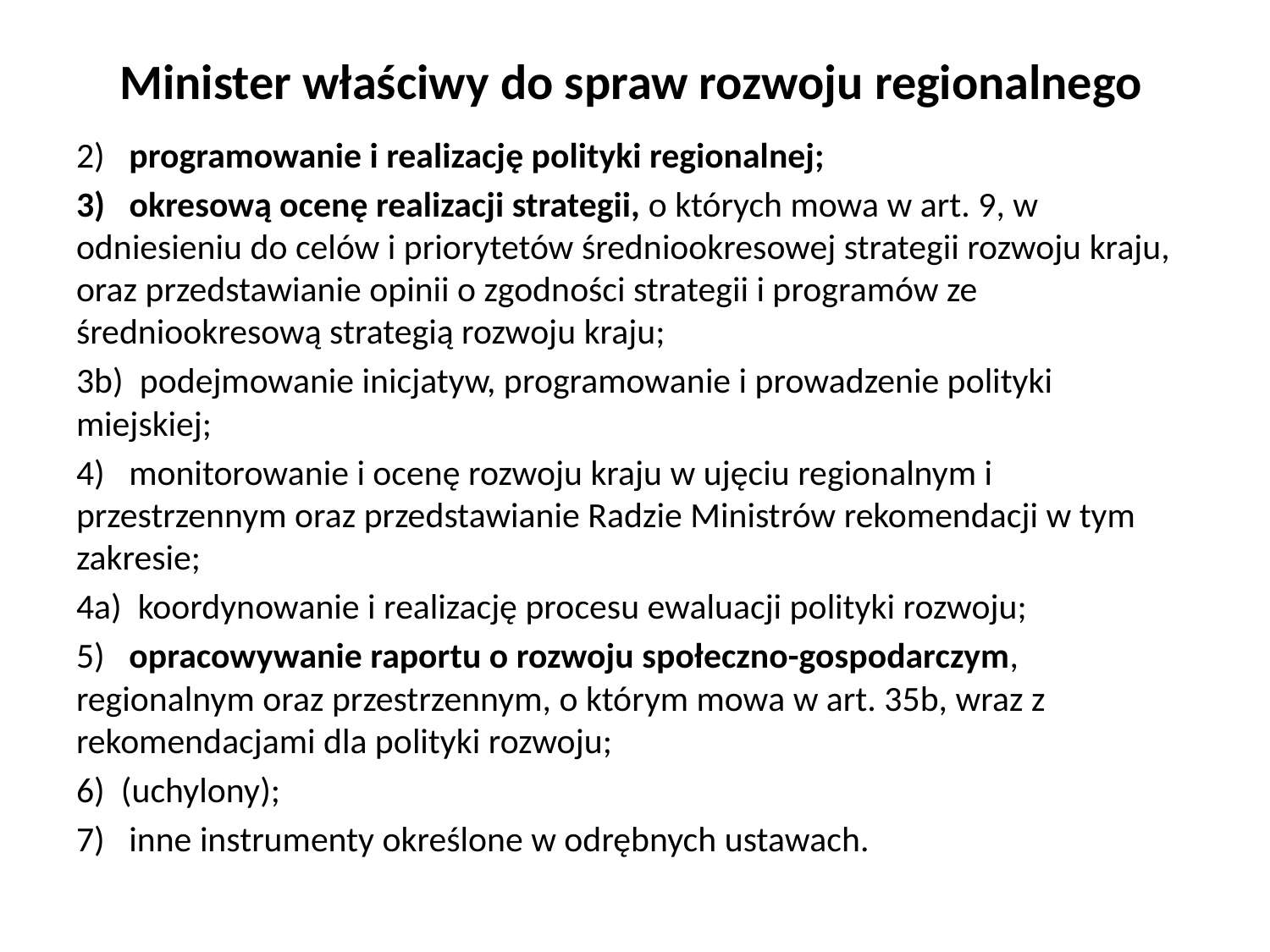

# Minister właściwy do spraw rozwoju regionalnego
2)   programowanie i realizację polityki regionalnej;
3)   okresową ocenę realizacji strategii, o których mowa w art. 9, w odniesieniu do celów i priorytetów średniookresowej strategii rozwoju kraju, oraz przedstawianie opinii o zgodności strategii i programów ze średniookresową strategią rozwoju kraju;
3b)  podejmowanie inicjatyw, programowanie i prowadzenie polityki miejskiej;
4)   monitorowanie i ocenę rozwoju kraju w ujęciu regionalnym i przestrzennym oraz przedstawianie Radzie Ministrów rekomendacji w tym zakresie;
4a)  koordynowanie i realizację procesu ewaluacji polityki rozwoju;
5)   opracowywanie raportu o rozwoju społeczno-gospodarczym, regionalnym oraz przestrzennym, o którym mowa w art. 35b, wraz z rekomendacjami dla polityki rozwoju;
6)  (uchylony);
7)   inne instrumenty określone w odrębnych ustawach.